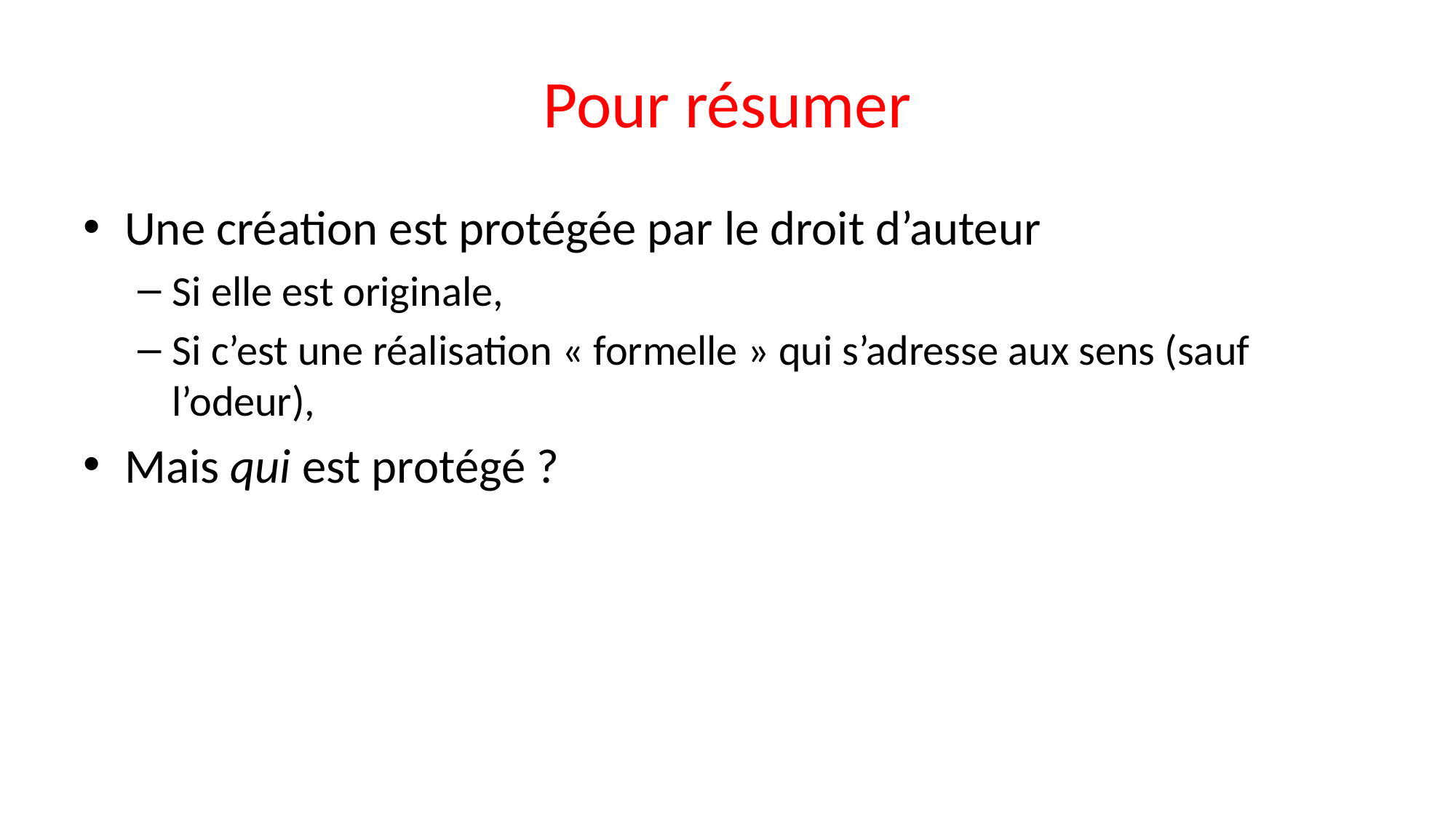

# Pour résumer
Une création est protégée par le droit d’auteur
Si elle est originale,
Si c’est une réalisation « formelle » qui s’adresse aux sens (sauf l’odeur),
Mais qui est protégé ?